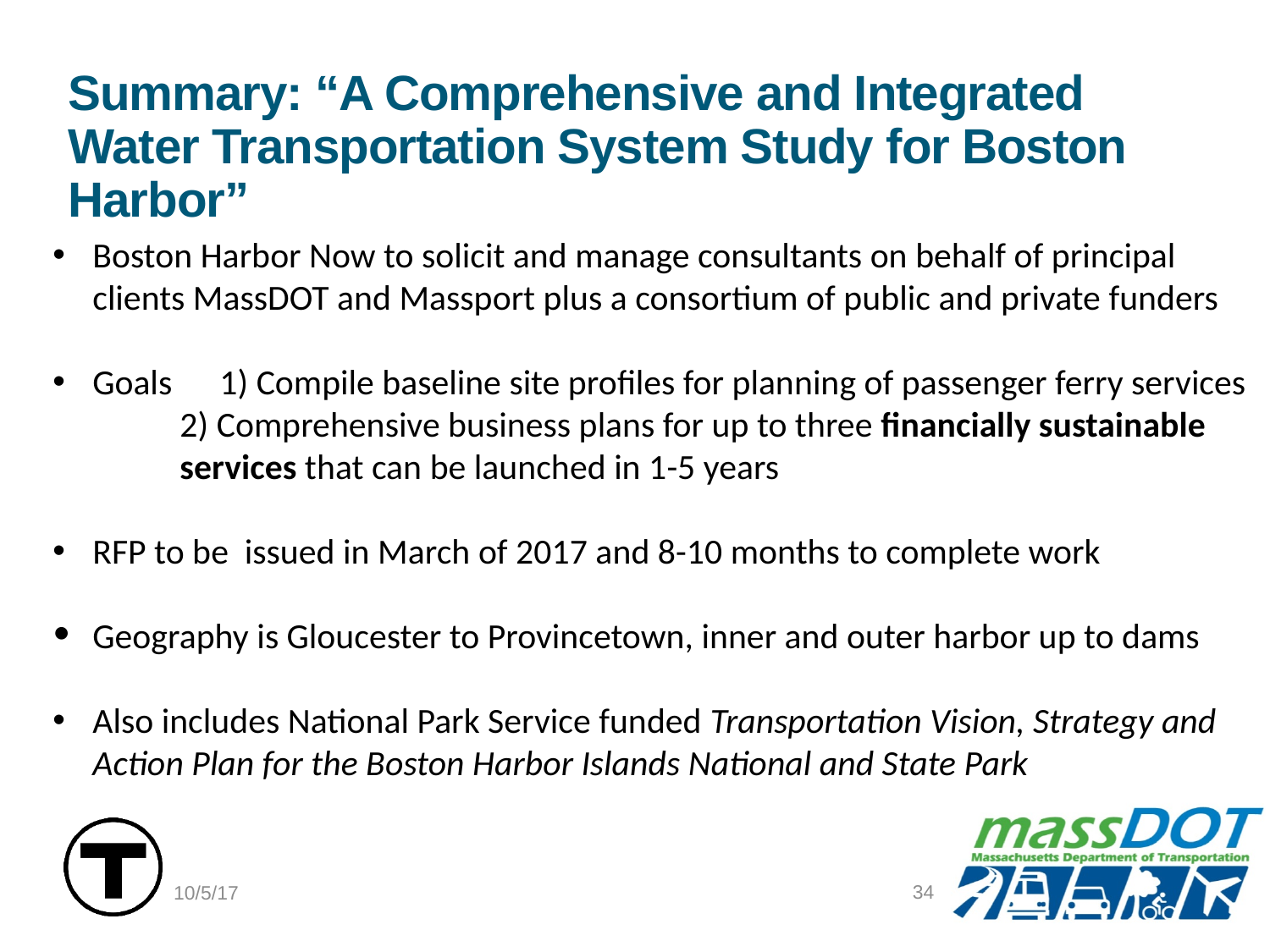

# Summary: “A Comprehensive and Integrated Water Transportation System Study for Boston Harbor”
Boston Harbor Now to solicit and manage consultants on behalf of principal clients MassDOT and Massport plus a consortium of public and private funders

Goals	1) Compile baseline site profiles for planning of passenger ferry services
2) Comprehensive business plans for up to three financially sustainable services that can be launched in 1-5 years

RFP to be  issued in March of 2017 and 8-10 months to complete work

Geography is Gloucester to Provincetown, inner and outer harbor up to dams

Also includes National Park Service funded Transportation Vision, Strategy and Action Plan for the Boston Harbor Islands National and State Park
34
10/5/17